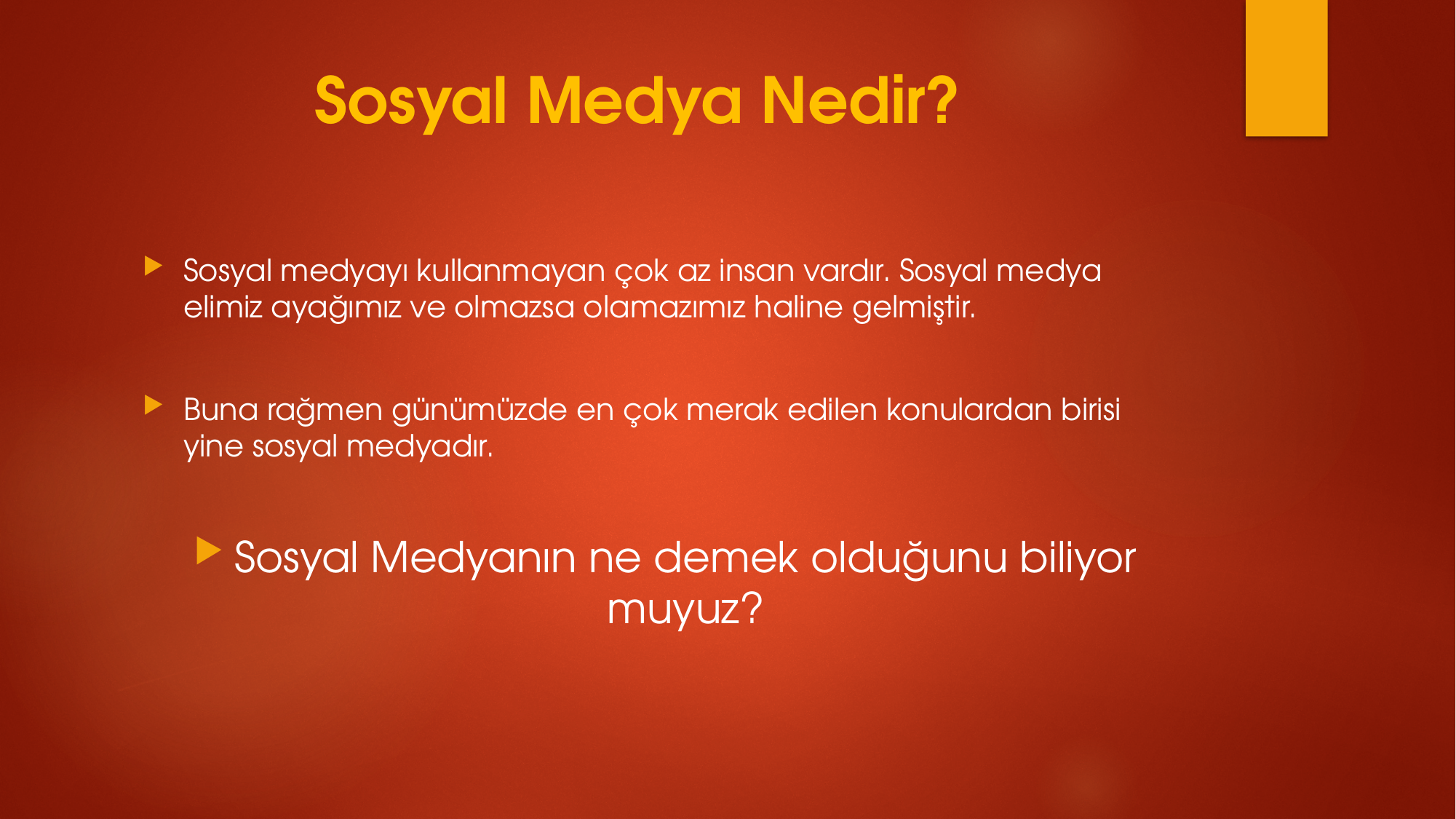

# Sosyal Medya Nedir?
Sosyal medyayı kullanmayan çok az insan vardır. Sosyal medya elimiz ayağımız ve olmazsa olamazımız haline gelmiştir.

Buna rağmen günümüzde en çok merak edilen konulardan birisi yine sosyal medyadır.

Sosyal Medyanın ne demek olduğunu biliyor muyuz?